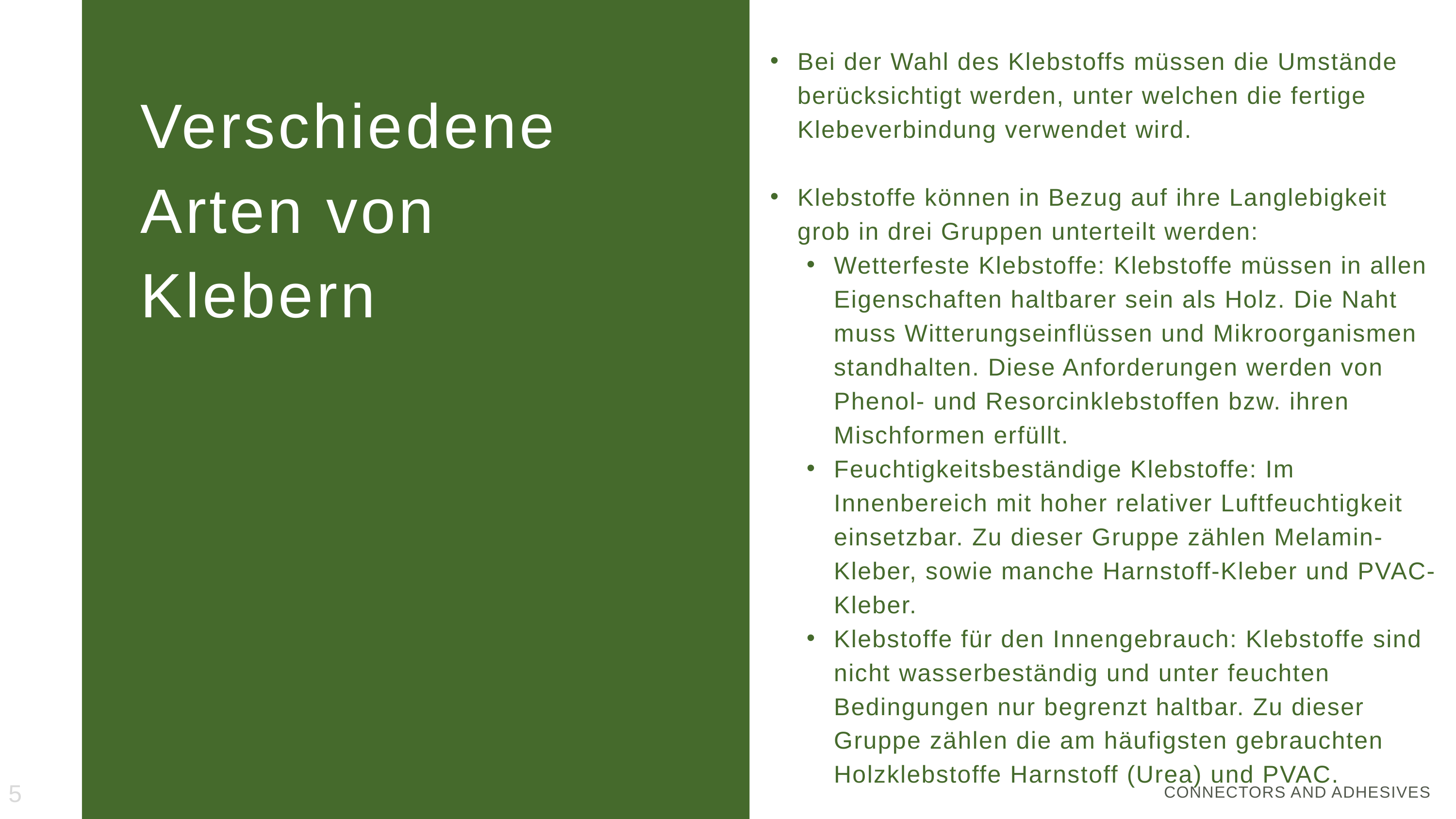

Bei der Wahl des Klebstoffs müssen die Umstände berücksichtigt werden, unter welchen die fertige Klebeverbindung verwendet wird.

Klebstoffe können in Bezug auf ihre Langlebigkeit grob in drei Gruppen unterteilt werden:
Wetterfeste Klebstoffe: Klebstoffe müssen in allen Eigenschaften haltbarer sein als Holz. Die Naht muss Witterungseinflüssen und Mikroorganismen standhalten. Diese Anforderungen werden von Phenol- und Resorcinklebstoffen bzw. ihren Mischformen erfüllt.
Feuchtigkeitsbeständige Klebstoffe: Im Innenbereich mit hoher relativer Luftfeuchtigkeit einsetzbar. Zu dieser Gruppe zählen Melamin-Kleber, sowie manche Harnstoff-Kleber und PVAC-Kleber.
Klebstoffe für den Innengebrauch: Klebstoffe sind nicht wasserbeständig und unter feuchten Bedingungen nur begrenzt haltbar. Zu dieser Gruppe zählen die am häufigsten gebrauchten Holzklebstoffe Harnstoff (Urea) und PVAC.
Verschiedene Arten von Klebern

5